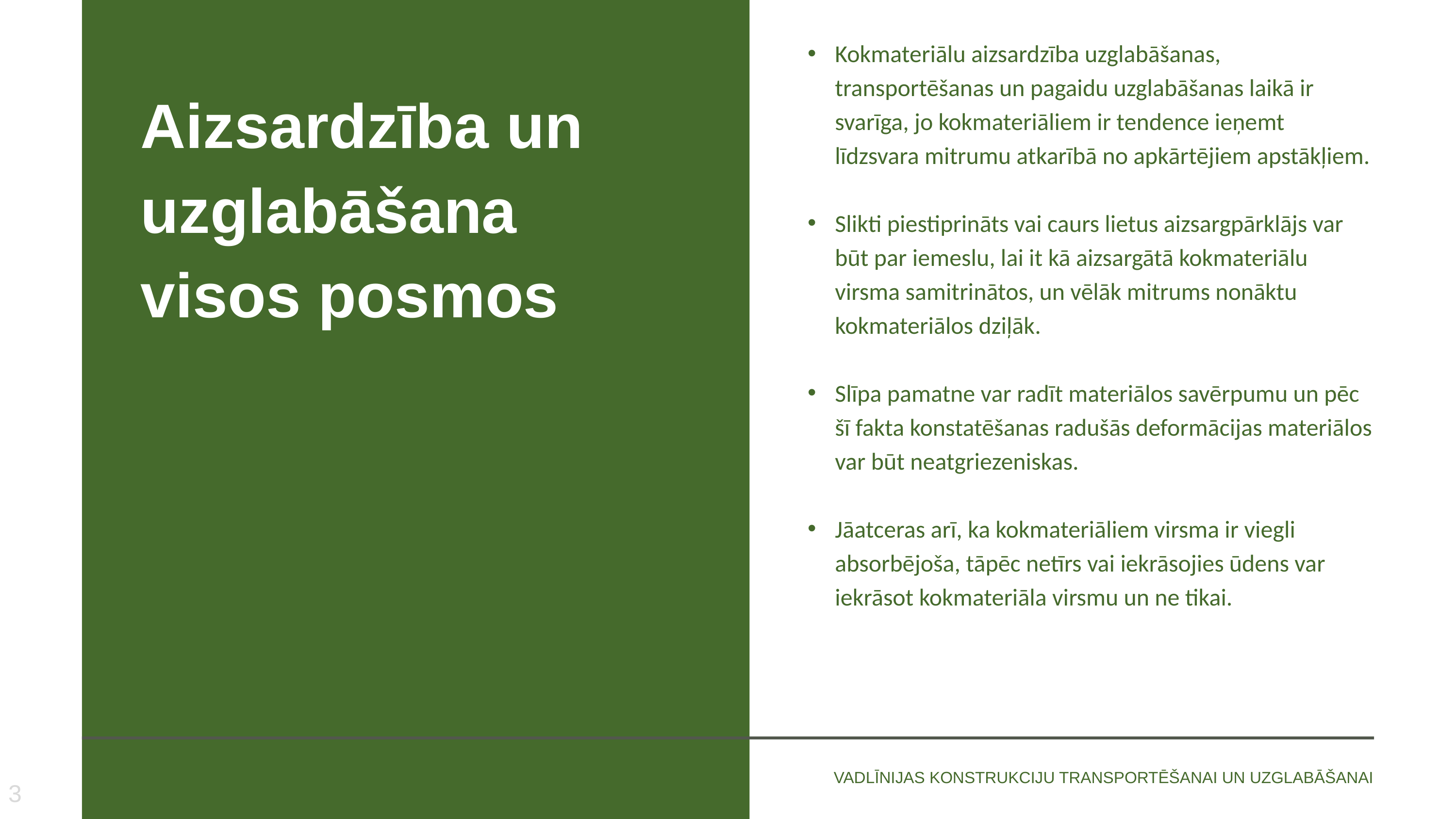

Kokmateriālu aizsardzība uzglabāšanas, transportēšanas un pagaidu uzglabāšanas laikā ir svarīga, jo kokmateriāliem ir tendence ieņemt līdzsvara mitrumu atkarībā no apkārtējiem apstākļiem.

Slikti piestiprināts vai caurs lietus aizsargpārklājs var būt par iemeslu, lai it kā aizsargātā kokmateriālu virsma samitrinātos, un vēlāk mitrums nonāktu kokmateriālos dziļāk.

Slīpa pamatne var radīt materiālos savērpumu un pēc šī fakta konstatēšanas radušās deformācijas materiālos var būt neatgriezeniskas.

Jāatceras arī, ka kokmateriāliem virsma ir viegli absorbējoša, tāpēc netīrs vai iekrāsojies ūdens var iekrāsot kokmateriāla virsmu un ne tikai.
Aizsardzība un uzglabāšana visos posmos

VADLĪNIJAS KONSTRUKCIJU TRANSPORTĒŠANAI UN UZGLABĀŠANAI

3